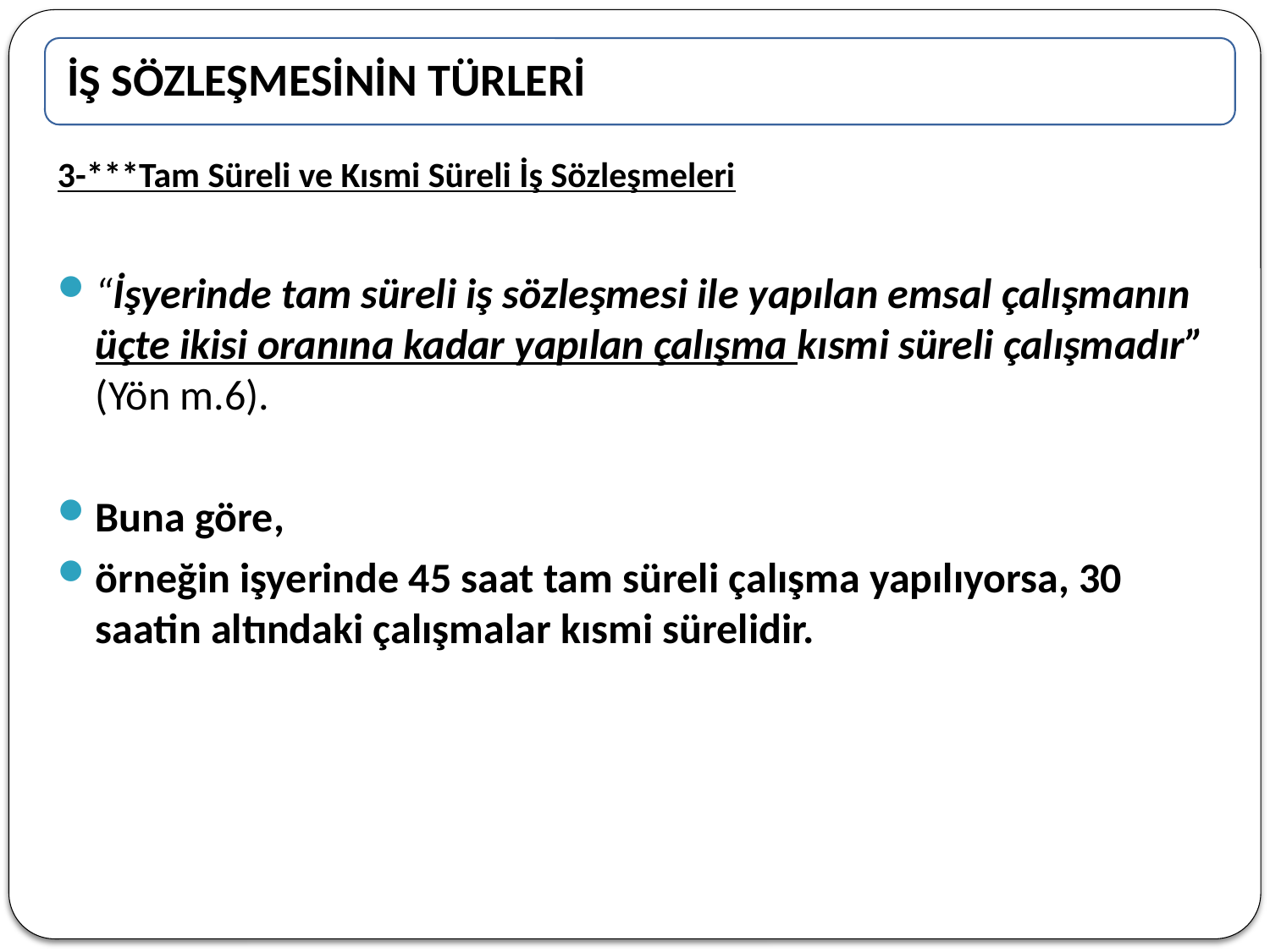

İŞ SÖZLEŞMESİNİN TÜRLERİ
3-***Tam Süreli ve Kısmi Süreli İş Sözleşmeleri

“İşyerinde tam süreli iş sözleşmesi ile yapılan emsal çalışmanın üçte ikisi oranına kadar yapılan çalışma kısmi süreli çalışmadır” (Yön m.6).

Buna göre,
örneğin işyerinde 45 saat tam süreli çalışma yapılıyorsa, 30 saatin altındaki çalışmalar kısmi sürelidir.